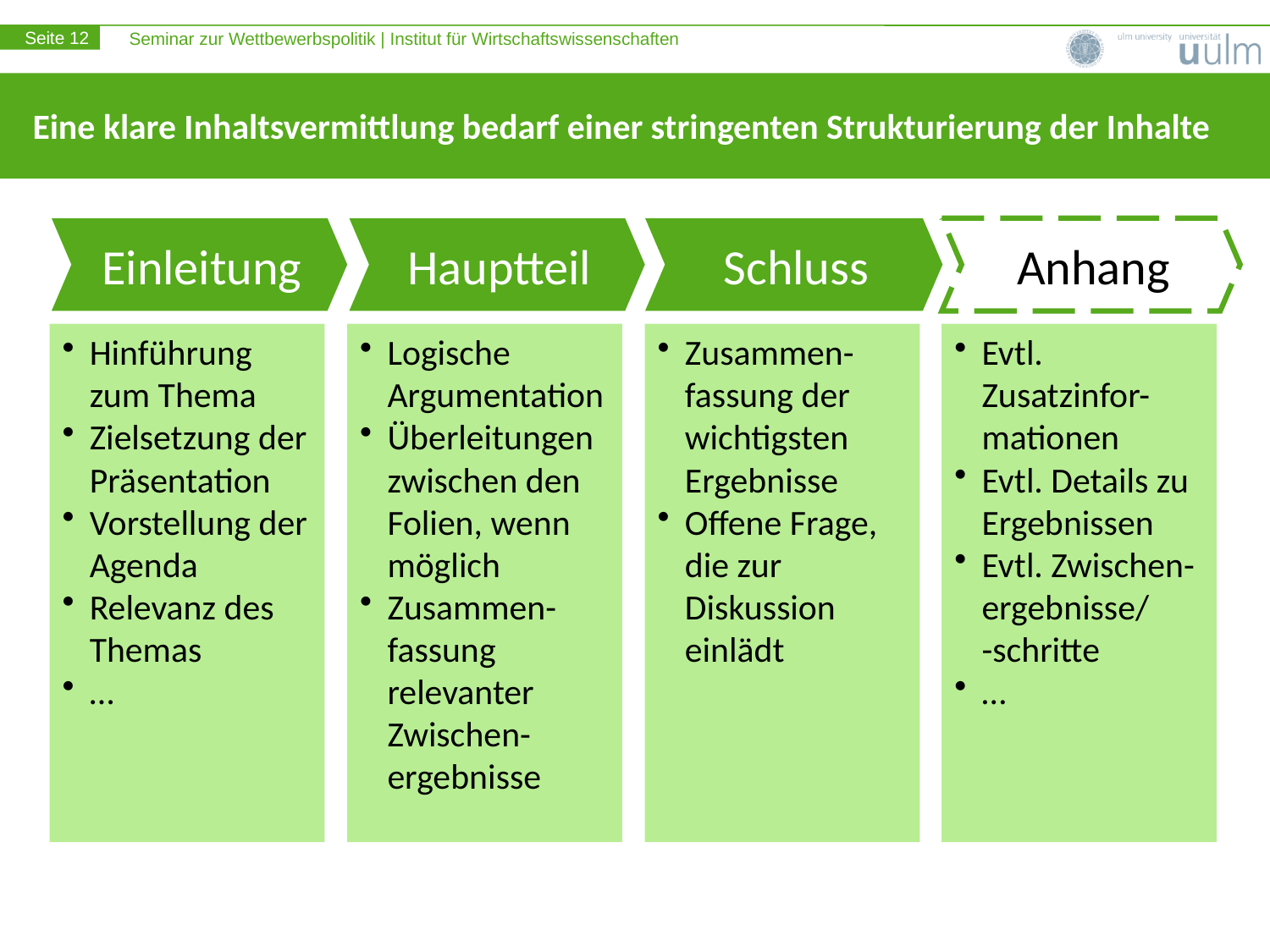

# Eine klare Inhaltsvermittlung bedarf einer stringenten Strukturierung der Inhalte
Einleitung
Hauptteil
Schluss
Anhang
Hinführung zum Thema
Zielsetzung der Präsentation
Vorstellung der Agenda
Relevanz des Themas
…
Logische Argumentation
Überleitungen zwischen den Folien, wenn möglich
Zusammen-fassung relevanter Zwischen-ergebnisse

Zusammen-fassung der wichtigsten Ergebnisse
Offene Frage, die zur Diskussion einlädt
Evtl. Zusatzinfor-mationen
Evtl. Details zu Ergebnissen
Evtl. Zwischen-ergebnisse/
-schritte
…